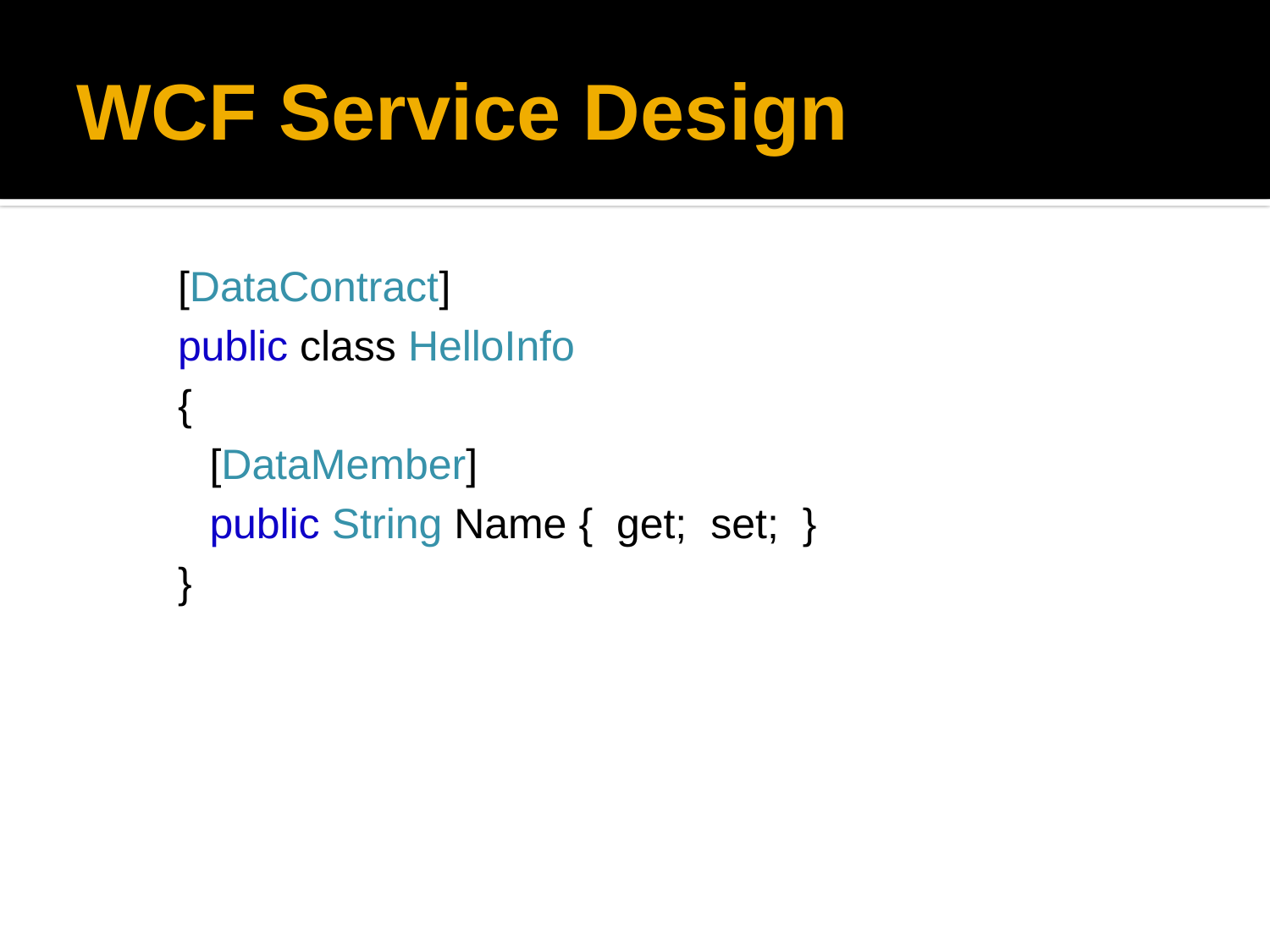

# WCF Service Design
[DataContract]
public class HelloInfo
{
	[DataMember]
	public String Name {  get;  set;  }
}